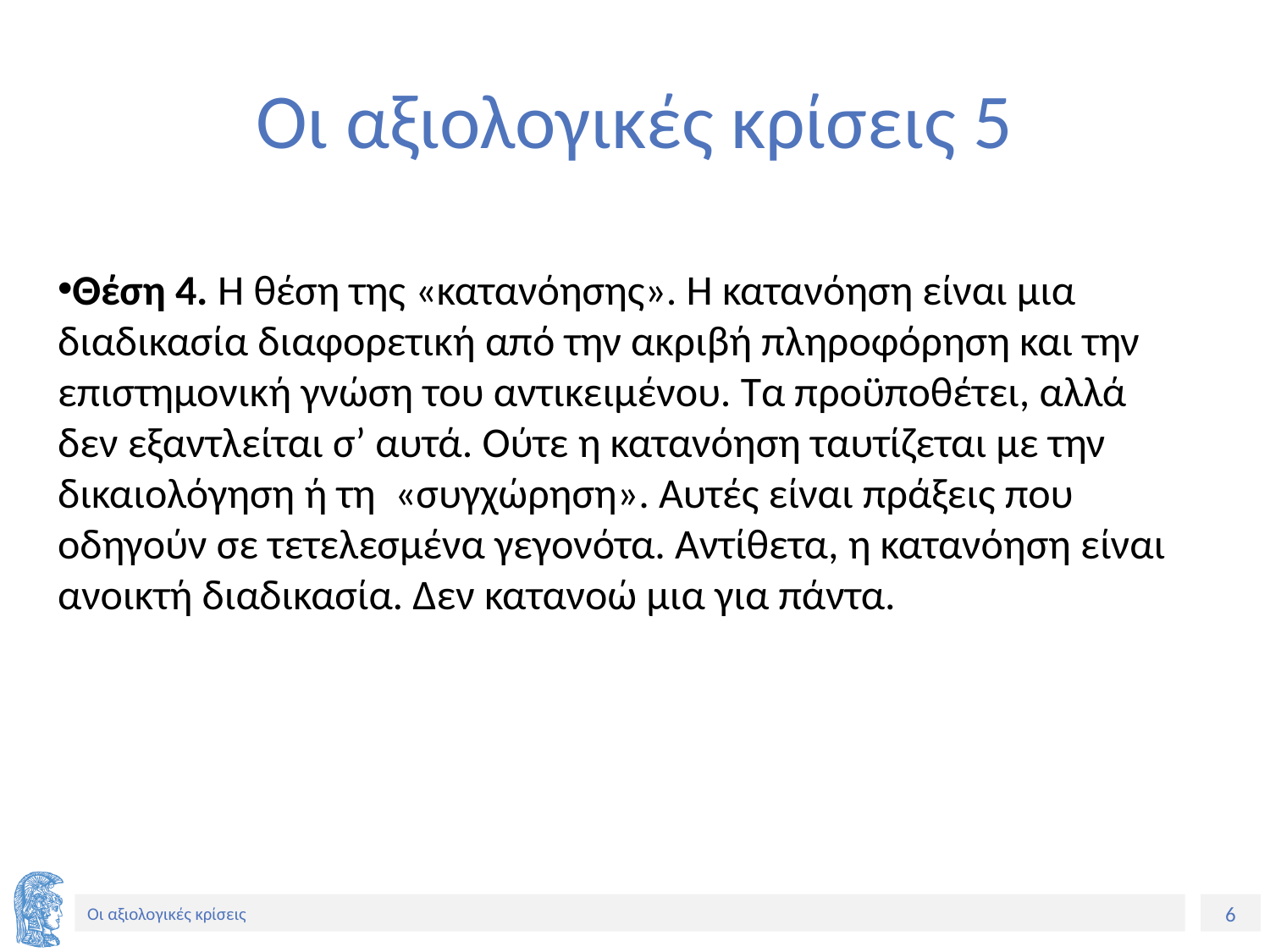

# Οι αξιολογικές κρίσεις 5
Θέση 4. Η θέση της «κατανόησης». Η κατανόηση είναι μια διαδικασία διαφορετική από την ακριβή πληροφόρηση και την επιστημονική γνώση του αντικειμένου. Τα προϋποθέτει, αλλά δεν εξαντλείται σ’ αυτά. Ούτε η κατανόηση ταυτίζεται με την δικαιολόγηση ή τη  «συγχώρηση». Αυτές είναι πράξεις που οδηγούν σε τετελεσμένα γεγονότα. Αντίθετα, η κατανόηση είναι ανοικτή διαδικασία. Δεν κατανοώ μια για πάντα.